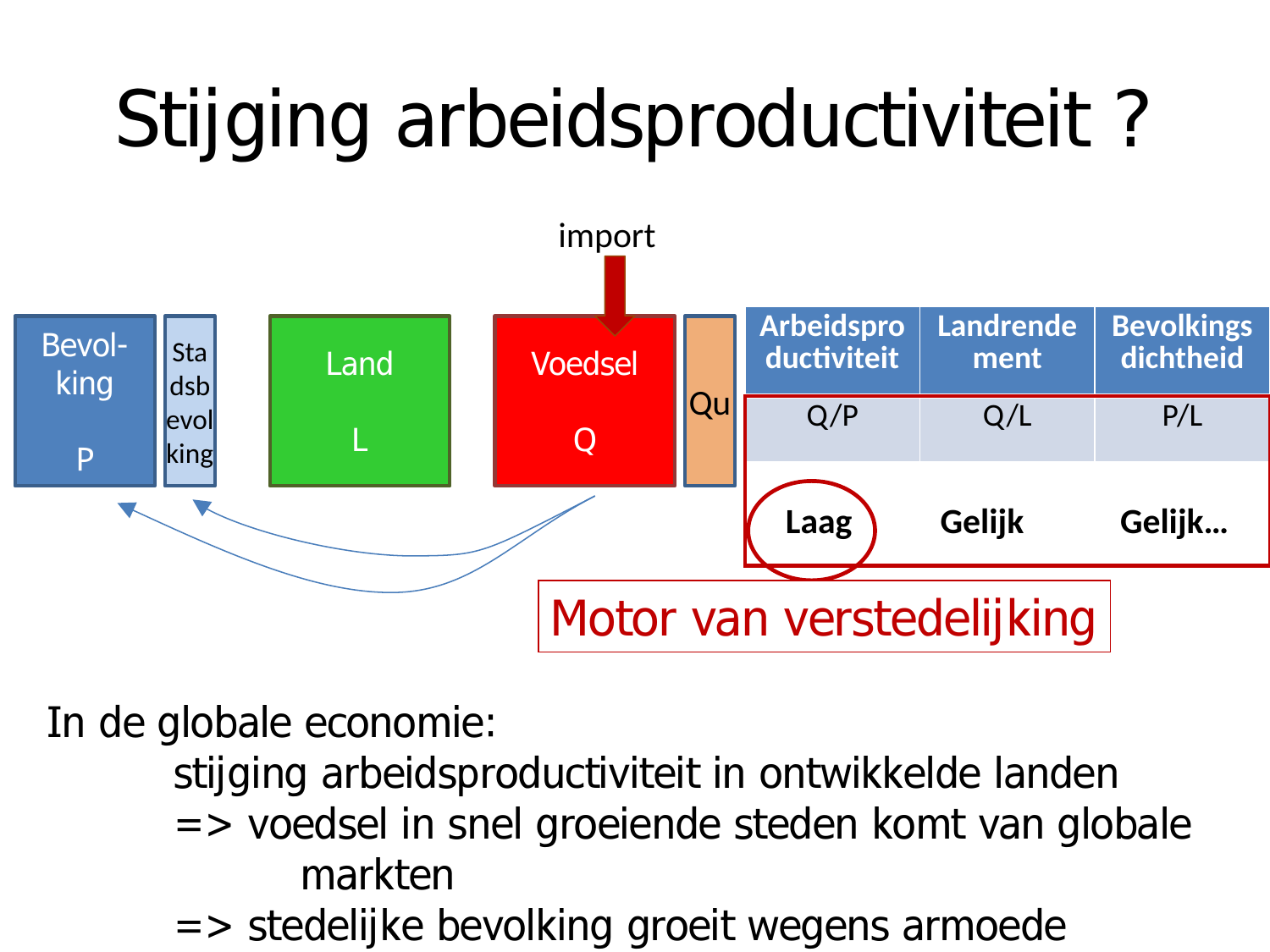

# Stijging arbeidsproductiviteit ?
import

| Arbeidsproductiviteit | Landrendement | Bevolkingsdichtheid |
| --- | --- | --- |
| Q/P | Q/L | P/L |
Bevol-king

P
Stadsbevol king
Land

L
Voedsel

Q
Qu
Laag           Gelijk            Gelijk…

Motor van verstedelijking
In de globale economie:
	stijging arbeidsproductiviteit in ontwikkelde landen
	=> voedsel in snel groeiende steden komt van globale 		markten
	=> stedelijke bevolking groeit wegens armoede